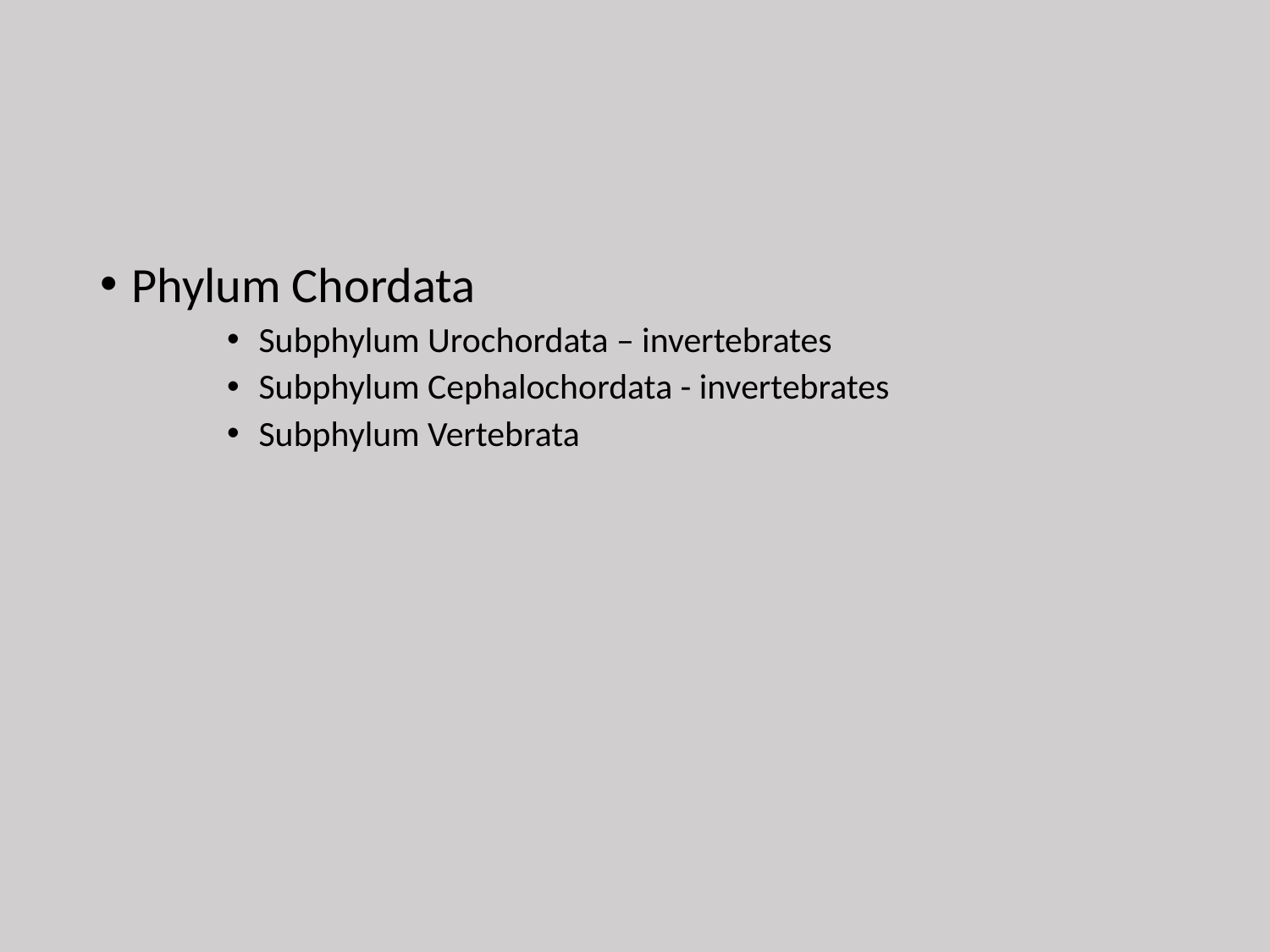

#
Phylum Chordata
Subphylum Urochordata – invertebrates
Subphylum Cephalochordata - invertebrates
Subphylum Vertebrata